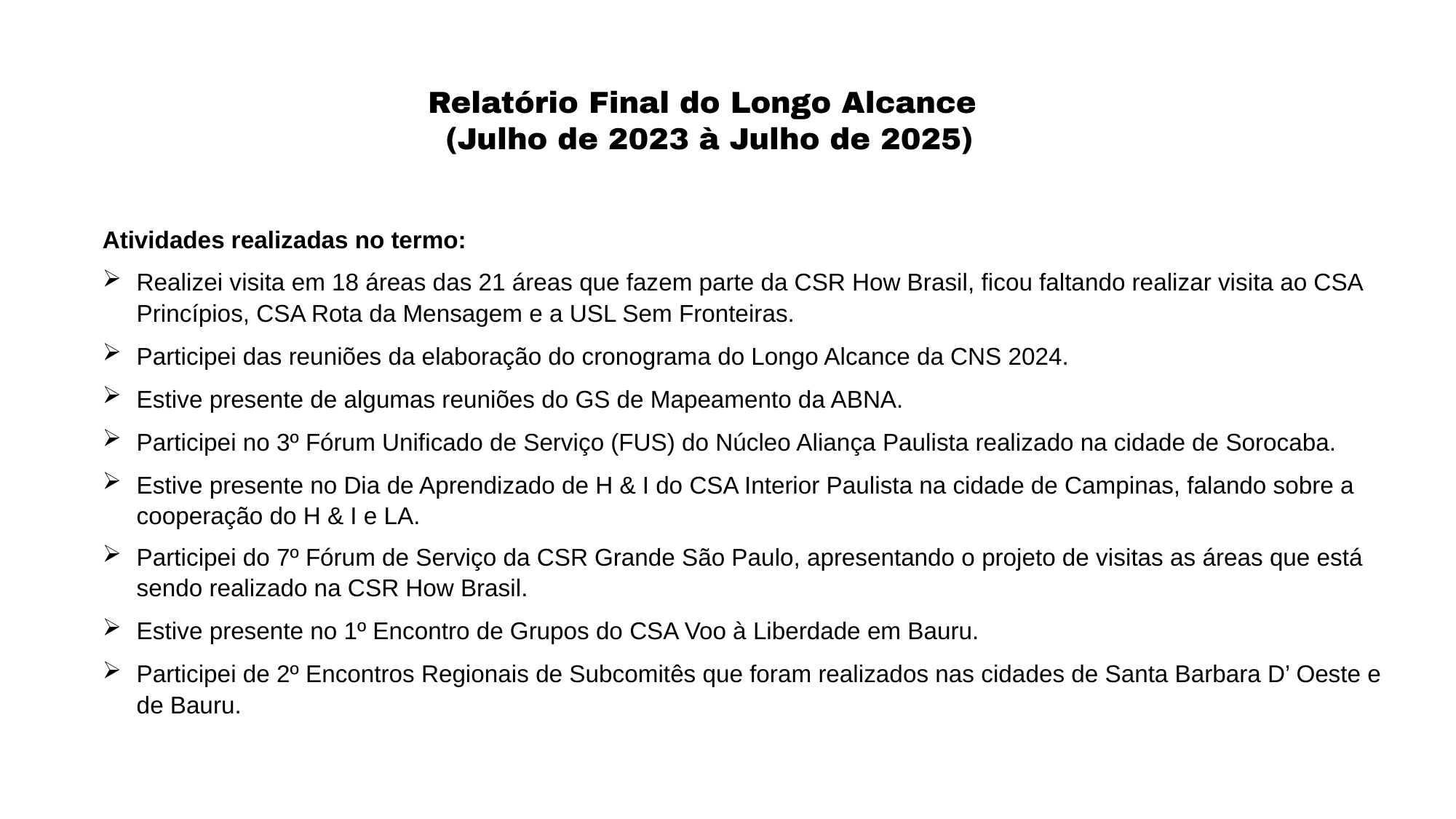

Relatório Final do Longo Alcance
                                (Julho de 2023 à Julho de 2025)
Atividades realizadas no termo:
Realizei visita em 18 áreas das 21 áreas que fazem parte da CSR How Brasil, ficou faltando realizar visita ao CSA Princípios, CSA Rota da Mensagem e a USL Sem Fronteiras.
Participei das reuniões da elaboração do cronograma do Longo Alcance da CNS 2024.
Estive presente de algumas reuniões do GS de Mapeamento da ABNA.
Participei no 3º Fórum Unificado de Serviço (FUS) do Núcleo Aliança Paulista realizado na cidade de Sorocaba.
Estive presente no Dia de Aprendizado de H & I do CSA Interior Paulista na cidade de Campinas, falando sobre a cooperação do H & I e LA.
Participei do 7º Fórum de Serviço da CSR Grande São Paulo, apresentando o projeto de visitas as áreas que está sendo realizado na CSR How Brasil.
Estive presente no 1º Encontro de Grupos do CSA Voo à Liberdade em Bauru.
Participei de 2º Encontros Regionais de Subcomitês que foram realizados nas cidades de Santa Barbara D’ Oeste e de Bauru.